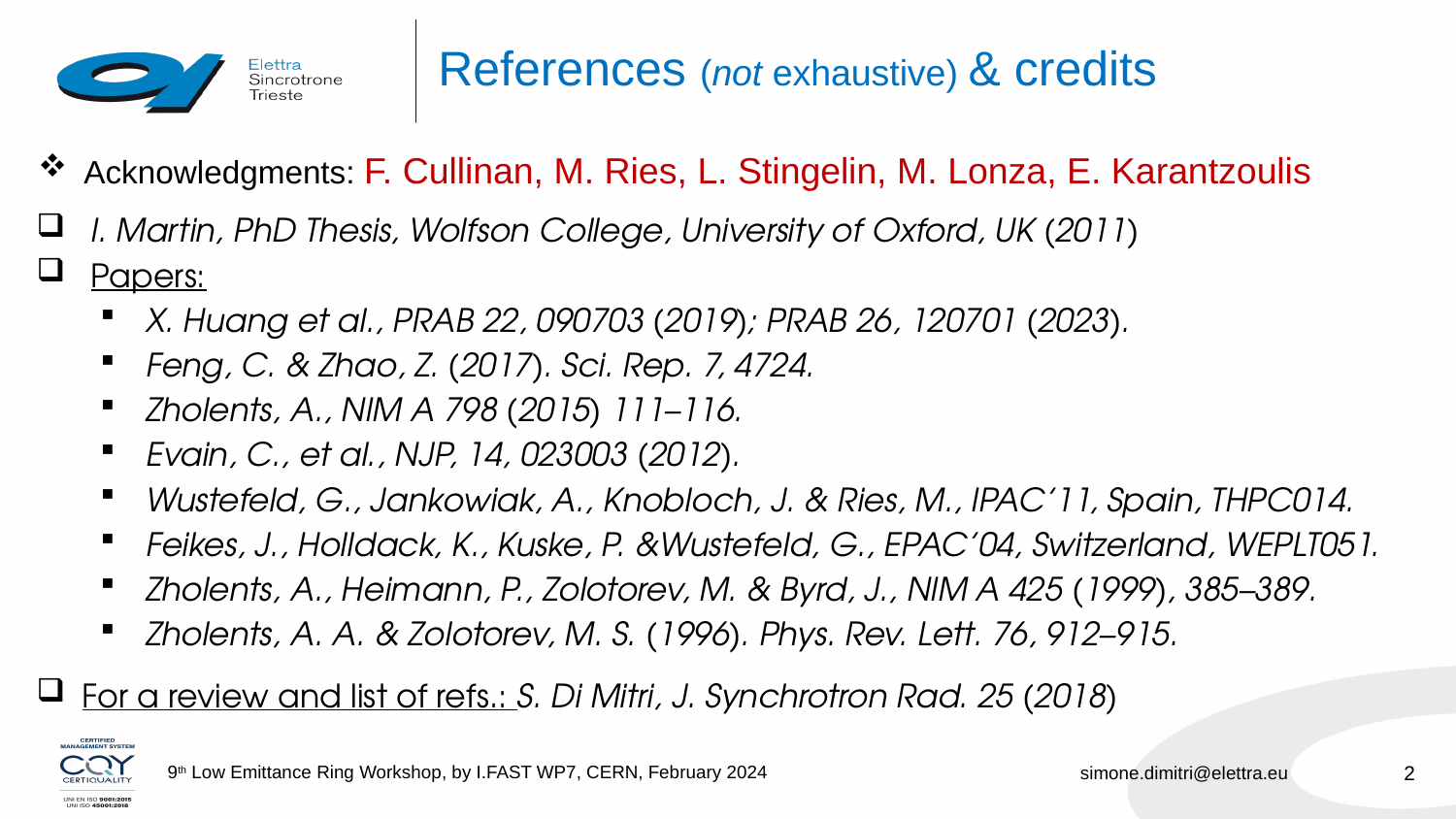

# References (not exhaustive) & credits
Acknowledgments: F. Cullinan, M. Ries, L. Stingelin, M. Lonza, E. Karantzoulis
I. Martin, PhD Thesis, Wolfson College, University of Oxford, UK (2011)
Papers:
X. Huang et al., PRAB 22, 090703 (2019); PRAB 26, 120701 (2023).
Feng, C. & Zhao, Z. (2017). Sci. Rep. 7, 4724.
Zholents, A., NIM A 798 (2015) 111–116.
Evain, C., et al., NJP, 14, 023003 (2012).
Wustefeld, G., Jankowiak, A., Knobloch, J. & Ries, M., IPAC’11, Spain, THPC014.
Feikes, J., Holldack, K., Kuske, P. &Wustefeld, G., EPAC’04, Switzerland, WEPLT051.
Zholents, A., Heimann, P., Zolotorev, M. & Byrd, J., NIM A 425 (1999), 385–389.
Zholents, A. A. & Zolotorev, M. S. (1996). Phys. Rev. Lett. 76, 912–915.
For a review and list of refs.: S. Di Mitri, J. Synchrotron Rad. 25 (2018)
2